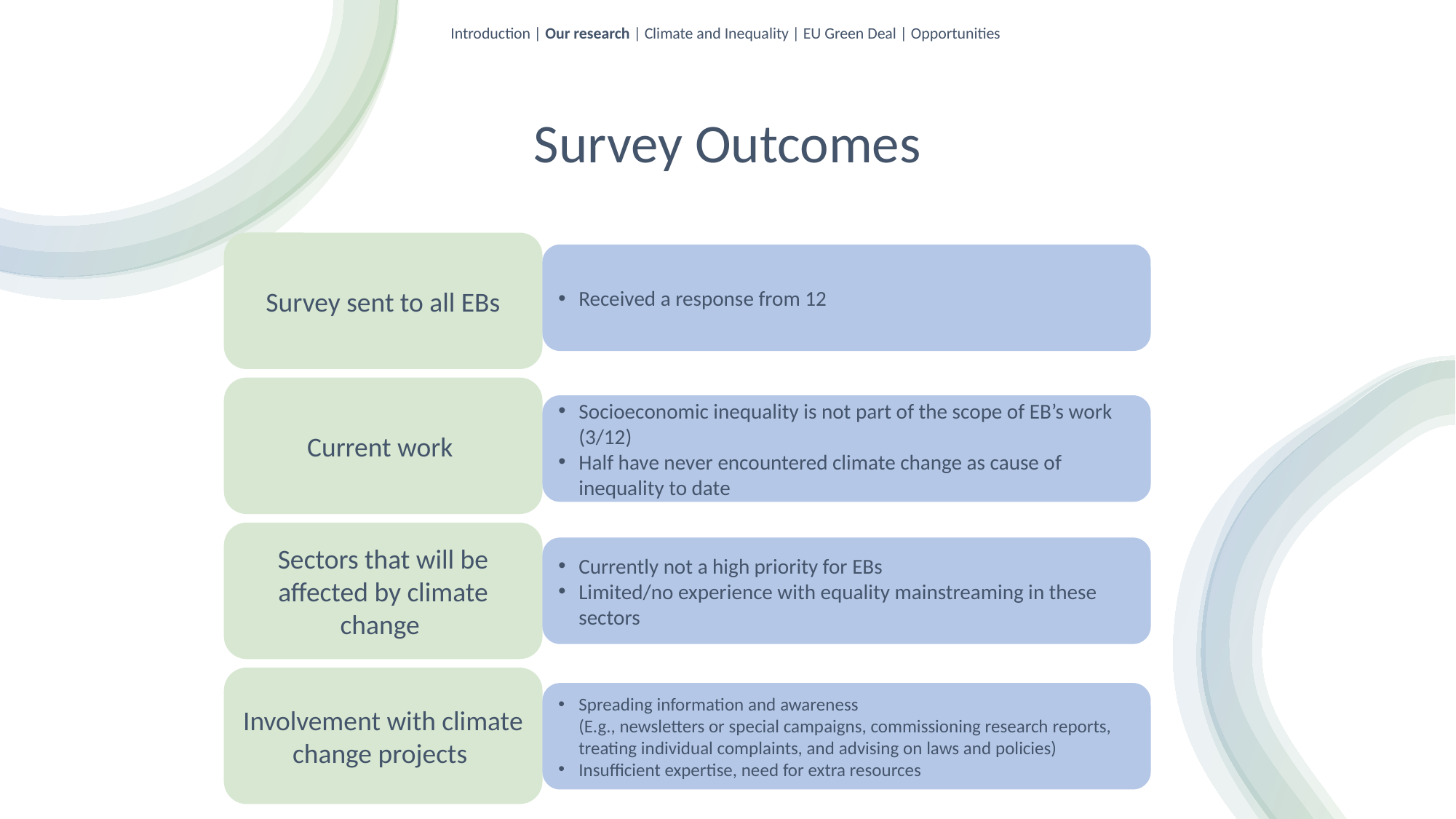

Introduction | Our research | Climate and Inequality | EU Green Deal | Opportunities
# Survey Outcomes
Survey sent to all EBs
Received a response from 12
Current work
Socioeconomic inequality is not part of the scope of EB’s work (3/12)
Half have never encountered climate change as cause of inequality to date

Sectors that will be affected by climate change
Currently not a high priority for EBs
Limited/no experience with equality mainstreaming in these sectors
Involvement with climate change projects
Spreading information and awareness
(E.g., newsletters or special campaigns, commissioning research reports, treating individual complaints, and advising on laws and policies)
Insufficient expertise, need for extra resources
8